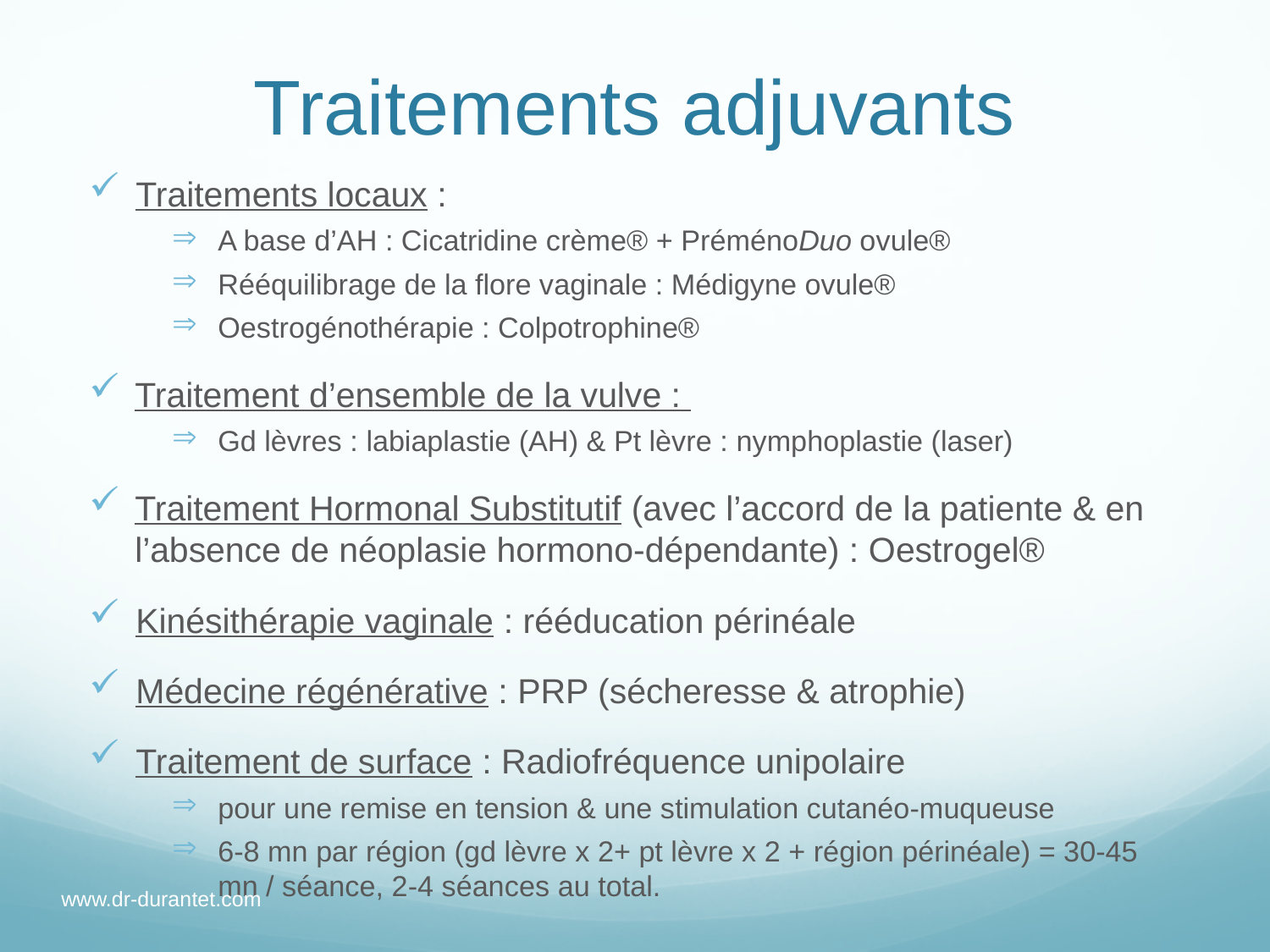

# Traitements adjuvants
Traitements locaux :
A base d’AH : Cicatridine crème® + PréménoDuo ovule®
Rééquilibrage de la flore vaginale : Médigyne ovule®
Oestrogénothérapie : Colpotrophine®
Traitement d’ensemble de la vulve :
Gd lèvres : labiaplastie (AH) & Pt lèvre : nymphoplastie (laser)
Traitement Hormonal Substitutif (avec l’accord de la patiente & en l’absence de néoplasie hormono-dépendante) : Oestrogel®
Kinésithérapie vaginale : rééducation périnéale
Médecine régénérative : PRP (sécheresse & atrophie)
Traitement de surface : Radiofréquence unipolaire
pour une remise en tension & une stimulation cutanéo-muqueuse
6-8 mn par région (gd lèvre x 2+ pt lèvre x 2 + région périnéale) = 30-45 mn / séance, 2-4 séances au total.
www.dr-durantet.com